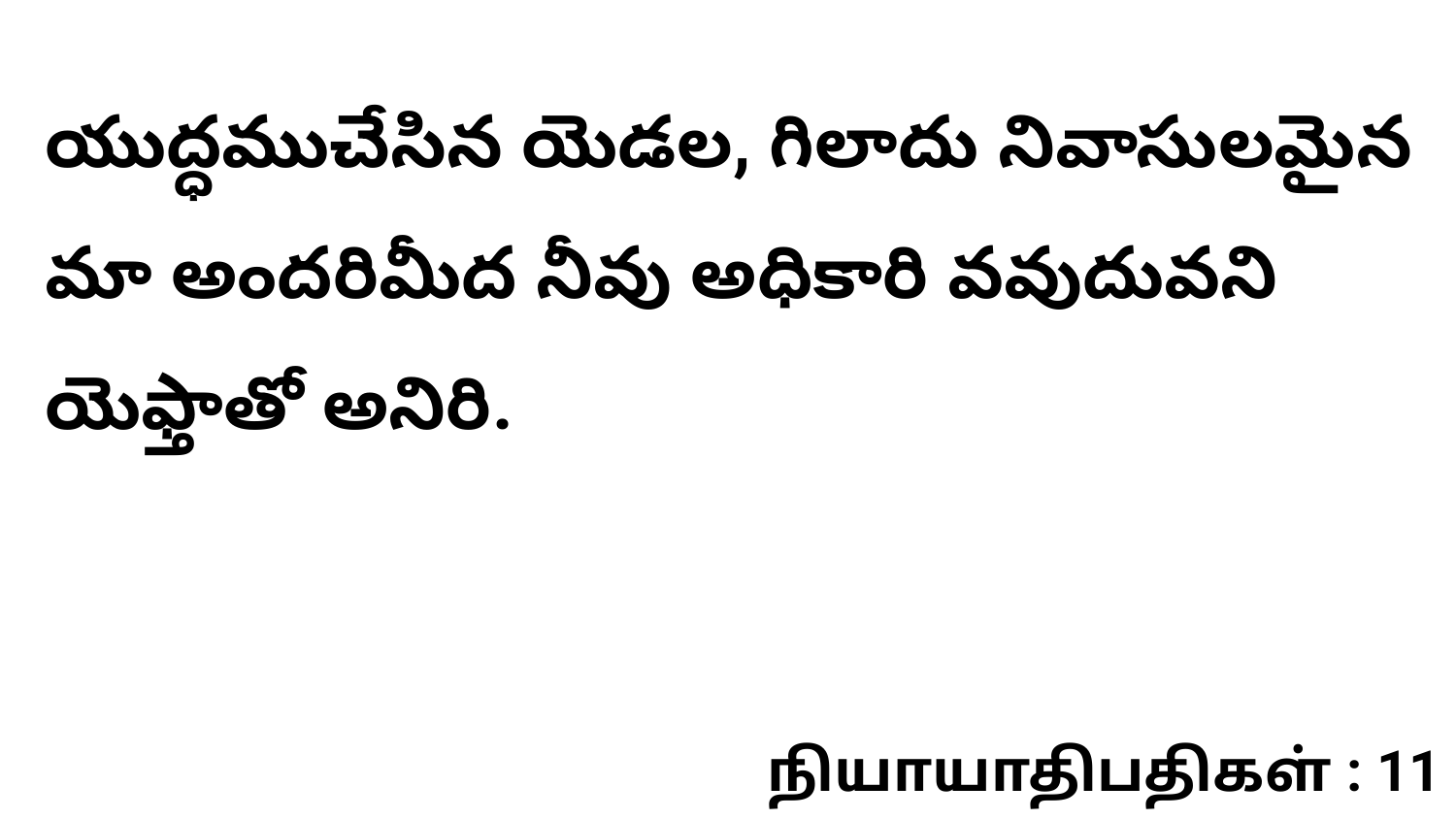

యుద్ధముచేసిన యెడల, గిలాదు నివాసులమైన మా అందరిమీద నీవు అధికారి వవుదువని యెఫ్తాతో అనిరి.
நியாயாதிபதிகள் : 11